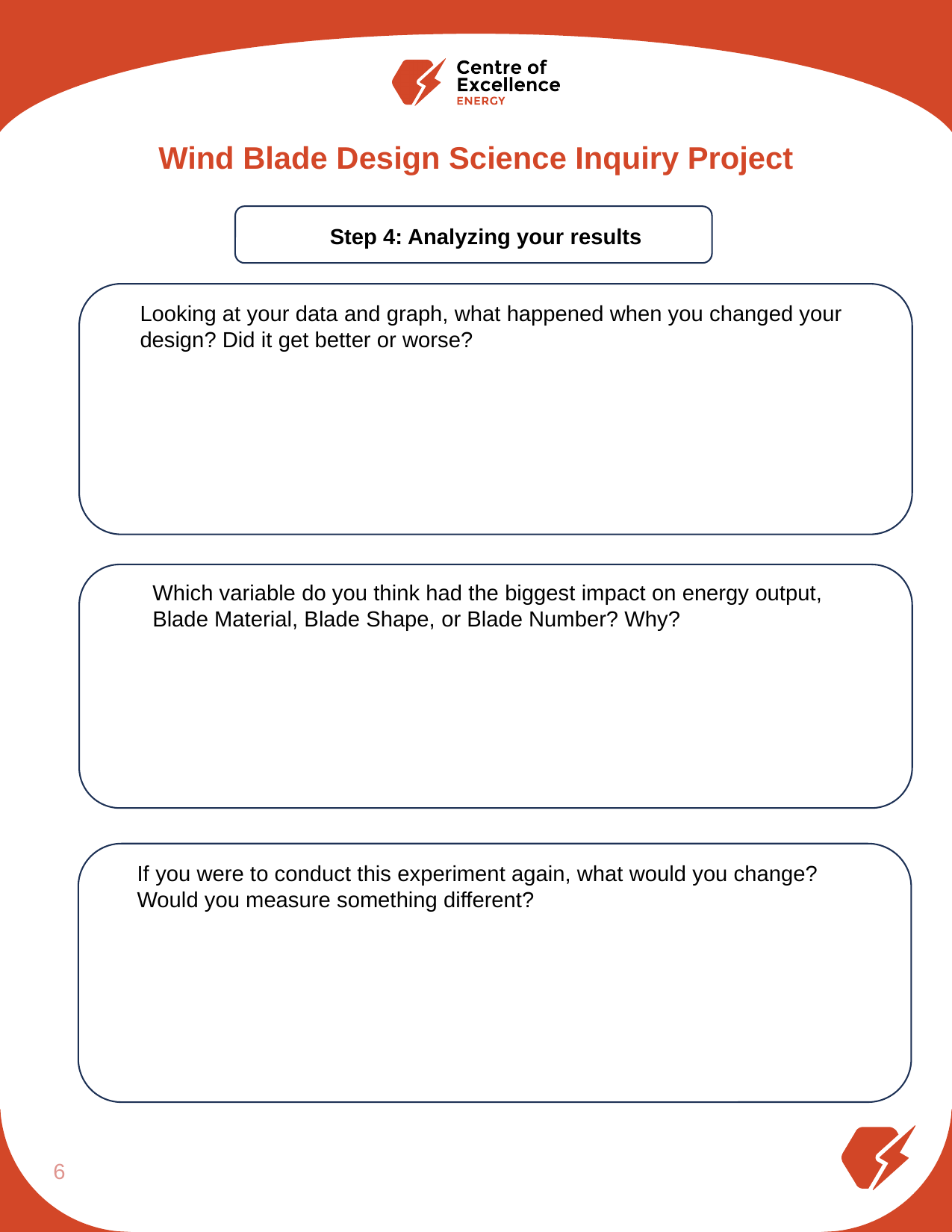

Wind Blade Design Science Inquiry Project

Step 4: Analyzing your results

Looking at your data and graph, what happened when you changed your
design? Did it get better or worse?

Which variable do you think had the biggest impact on energy output,
Blade Material, Blade Shape, or Blade Number? Why?

If you were to conduct this experiment again, what would you change?
Would you measure something different?
6